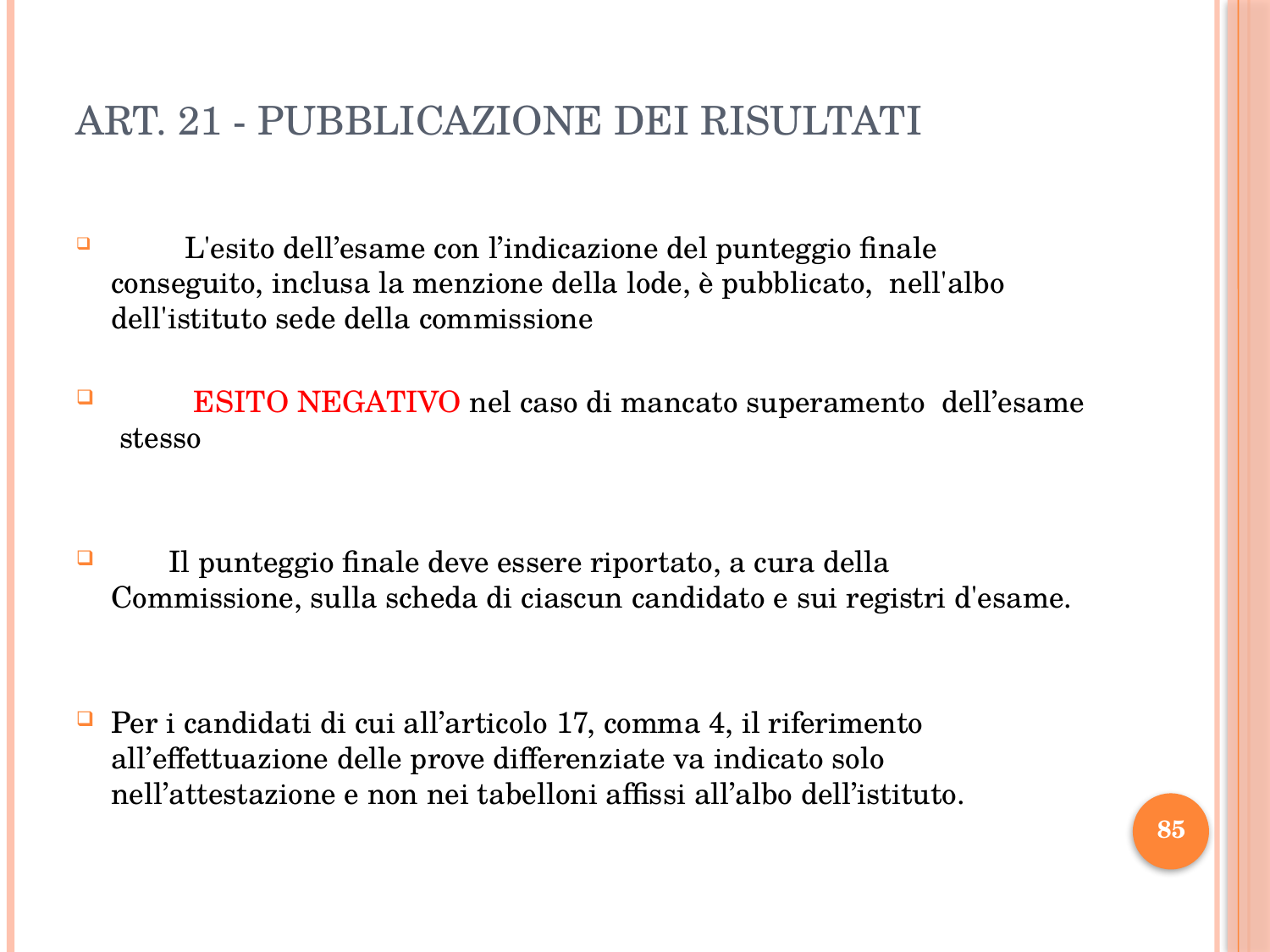

# ART. 21 - PUBBLICAZIONE DEI RISULTATI
	L'esito dell’esame con l’indicazione del punteggio finale conseguito, inclusa la menzione della lode, è pubblicato,  nell'albo dell'istituto sede della commissione

          ESITO NEGATIVO nel caso di mancato superamento  dell’esame  stesso

       Il punteggio finale deve essere riportato, a cura della Commissione, sulla scheda di ciascun candidato e sui registri d'esame.

	Per i candidati di cui all’articolo 17, comma 4, il riferimento all’effettuazione delle prove differenziate va indicato solo nell’attestazione e non nei tabelloni affissi all’albo dell’istituto.

85